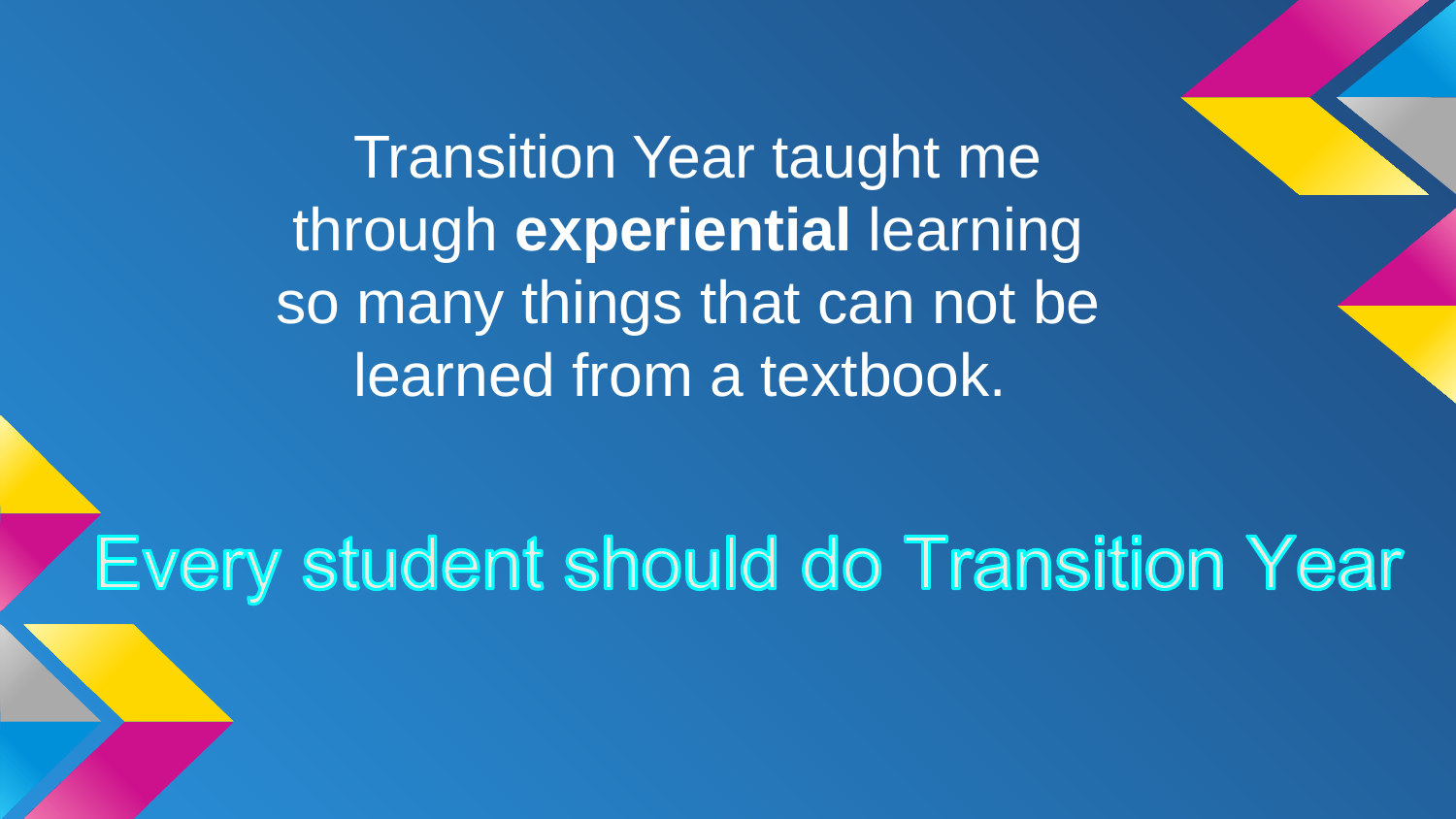

Transition Year taught me through experiential learning so many things that can not be learned from a textbook.